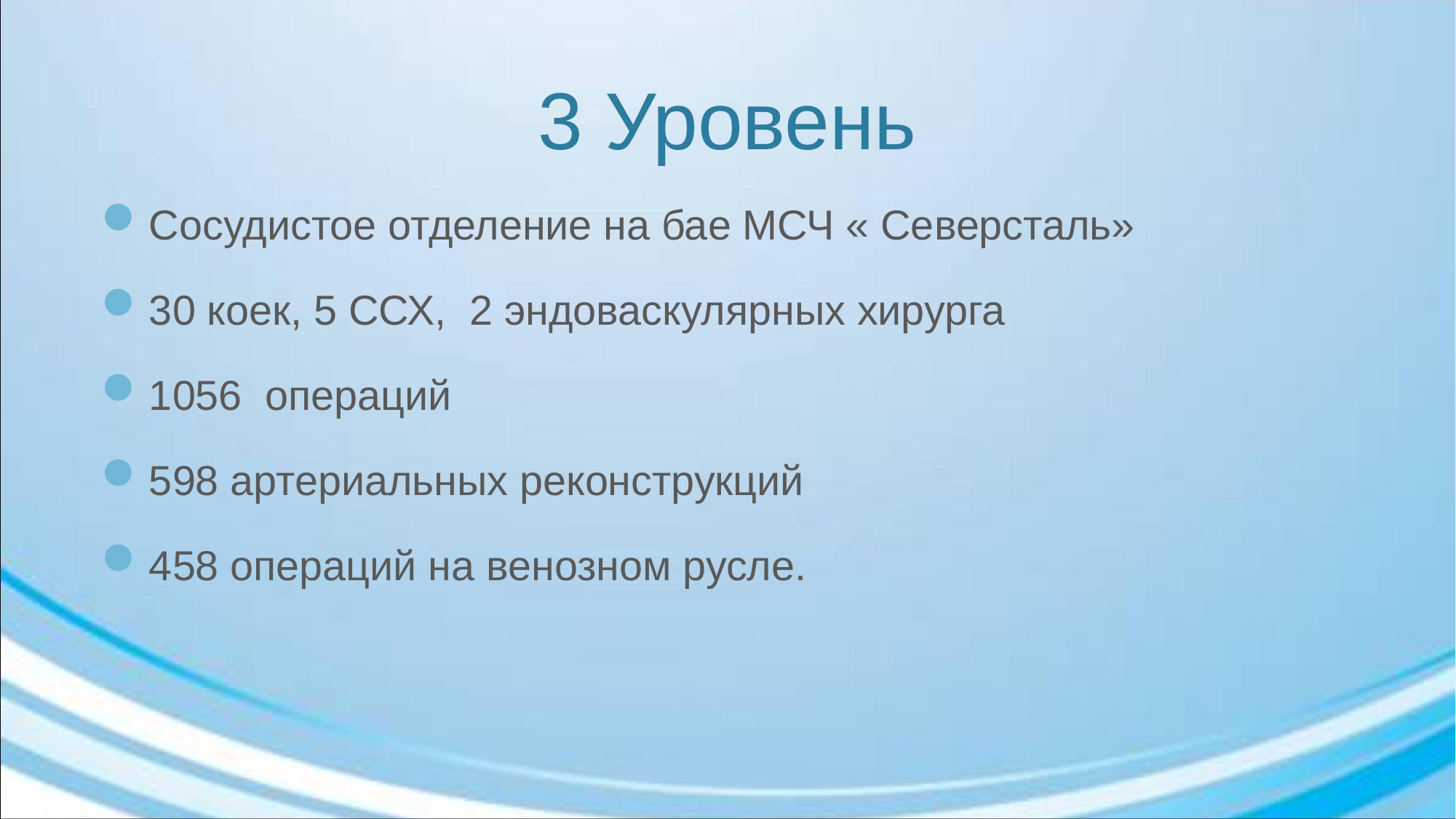

# 3 Уровень
Сосудистое отделение на бае МСЧ « Северсталь»
30 коек, 5 ССХ,  2 эндоваскулярных хирурга
1056  операций
598 артериальных реконструкций
458 операций на венозном русле.